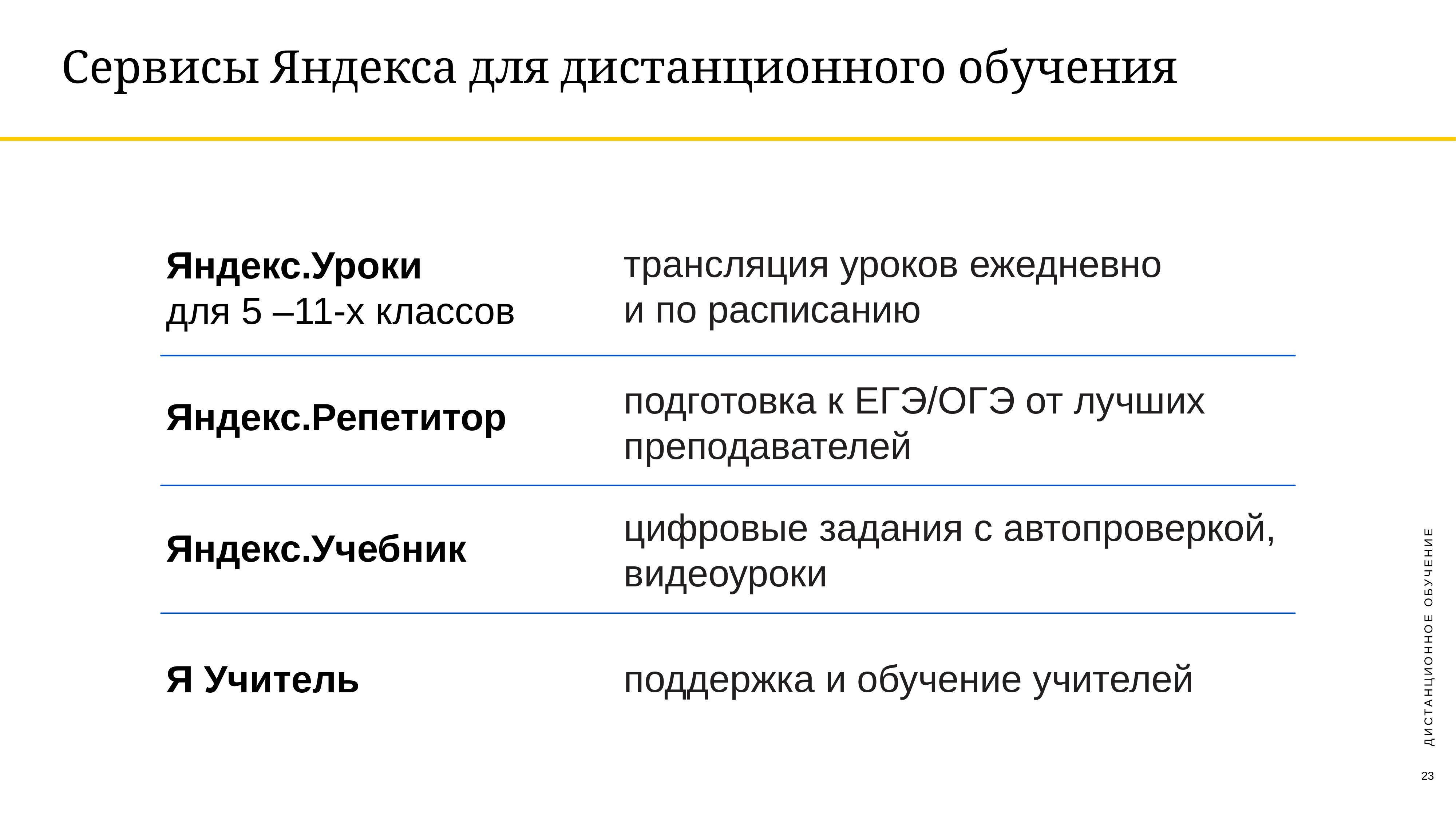

# Сервисы Яндекса для дистанционного обучения
трансляция уроков ежедневно
и по расписанию
Яндекс.Уроки
для 5 –11-х классов

подготовка к ЕГЭ/ОГЭ от лучших преподавателей
Яндекс.Репетитор
цифровые задания с автопроверкой, видеоуроки
Яндекс.Учебник
ДИСТАНЦИОННОЕ ОБУЧЕНИЕ
поддержка и обучение учителей
Я Учитель
23